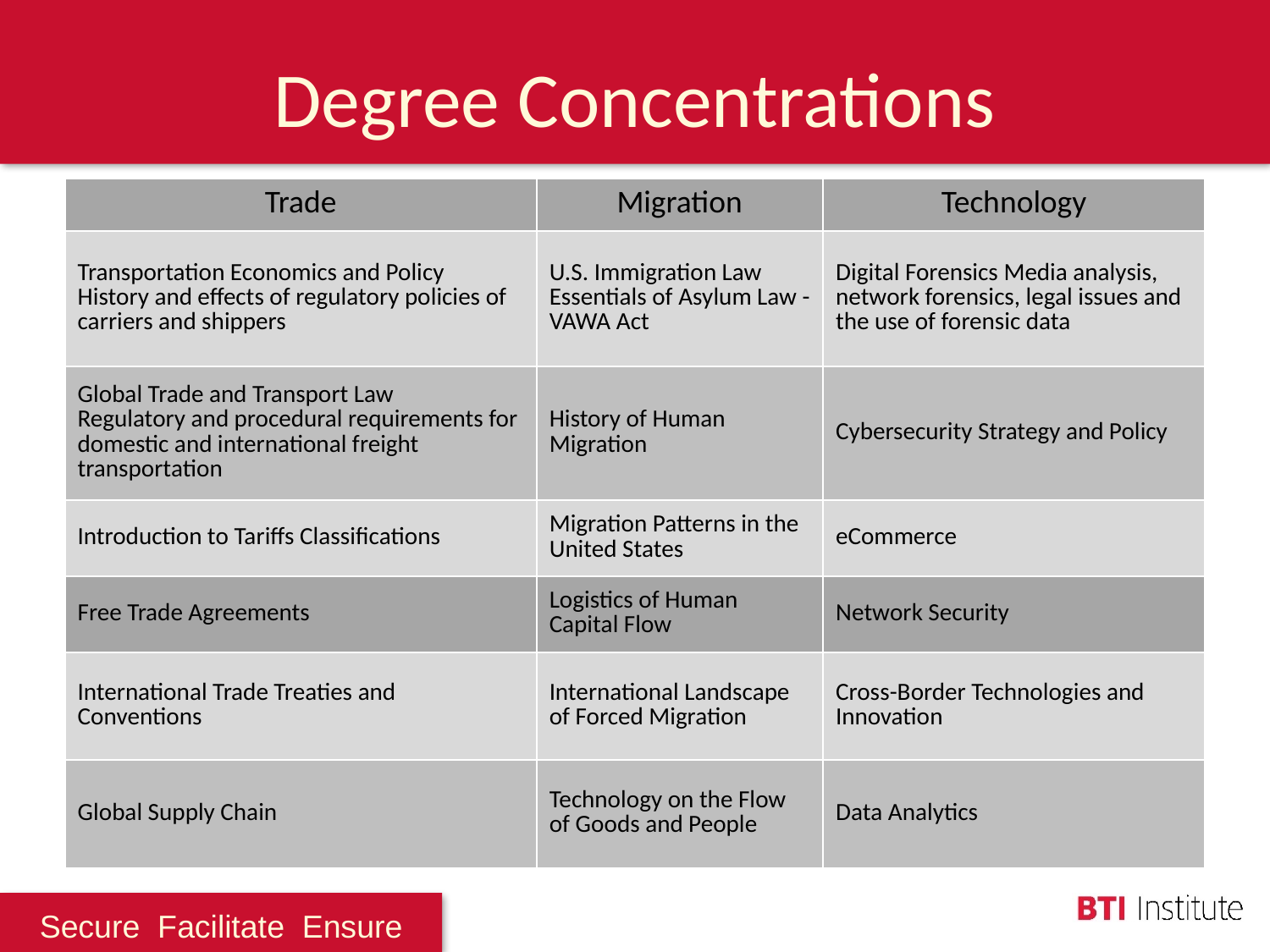

# Degree Concentrations
| Trade | Migration | Technology |
| --- | --- | --- |
| Transportation Economics and Policy History and effects of regulatory policies of carriers and shippers | U.S. Immigration Law Essentials of Asylum Law - VAWA Act | Digital Forensics Media analysis, network forensics, legal issues and the use of forensic data |
| Global Trade and Transport Law Regulatory and procedural requirements for domestic and international freight transportation | History of Human Migration | Cybersecurity Strategy and Policy |
| Introduction to Tariffs Classifications | Migration Patterns in the United States | eCommerce |
| Free Trade Agreements | Logistics of Human Capital Flow | Network Security |
| International Trade Treaties and Conventions | International Landscape of Forced Migration | Cross-Border Technologies and Innovation |
| Global Supply Chain | Technology on the Flow of Goods and People | Data Analytics |